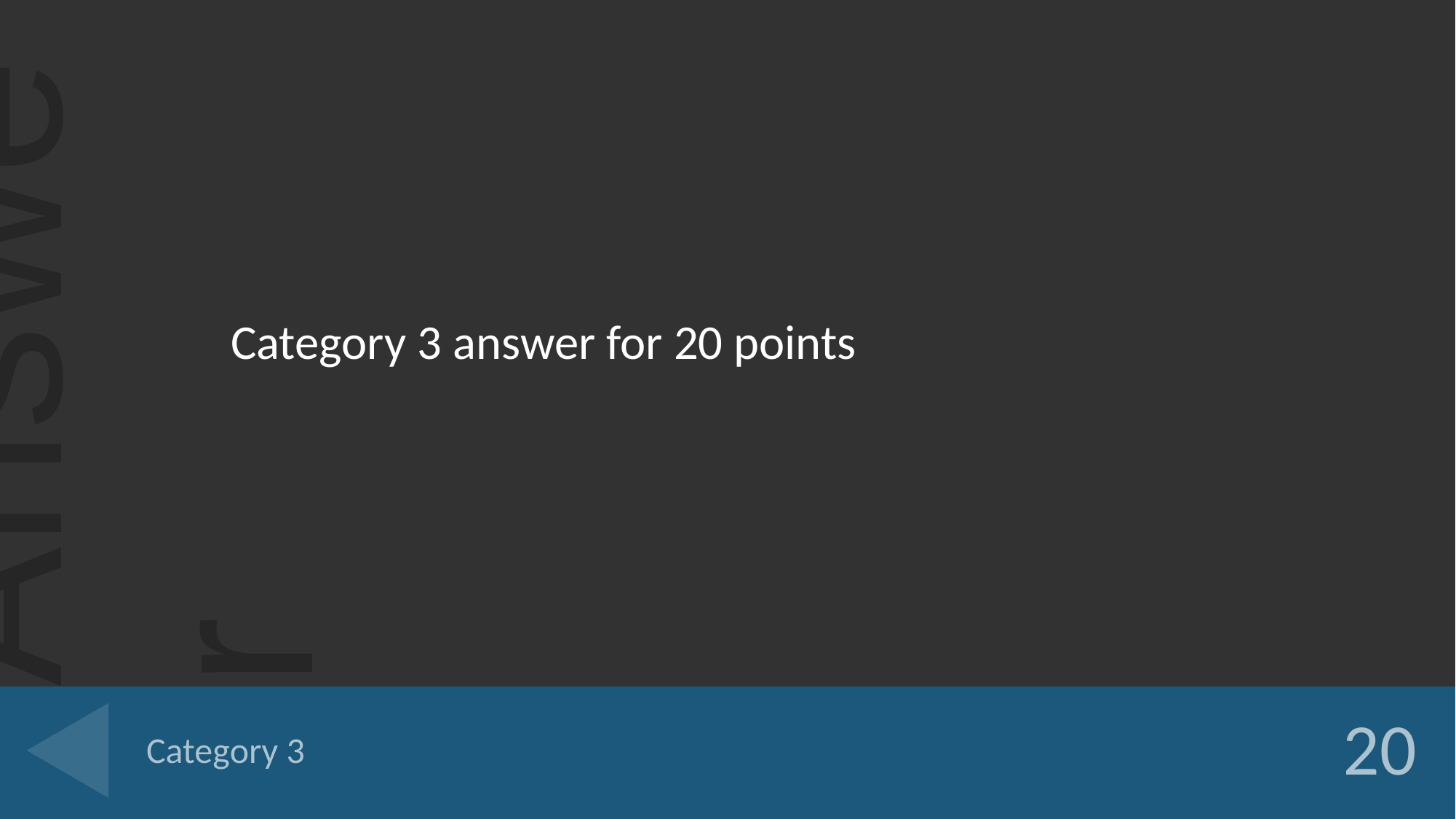

Category 3 answer for 20 points
# Category 3
20